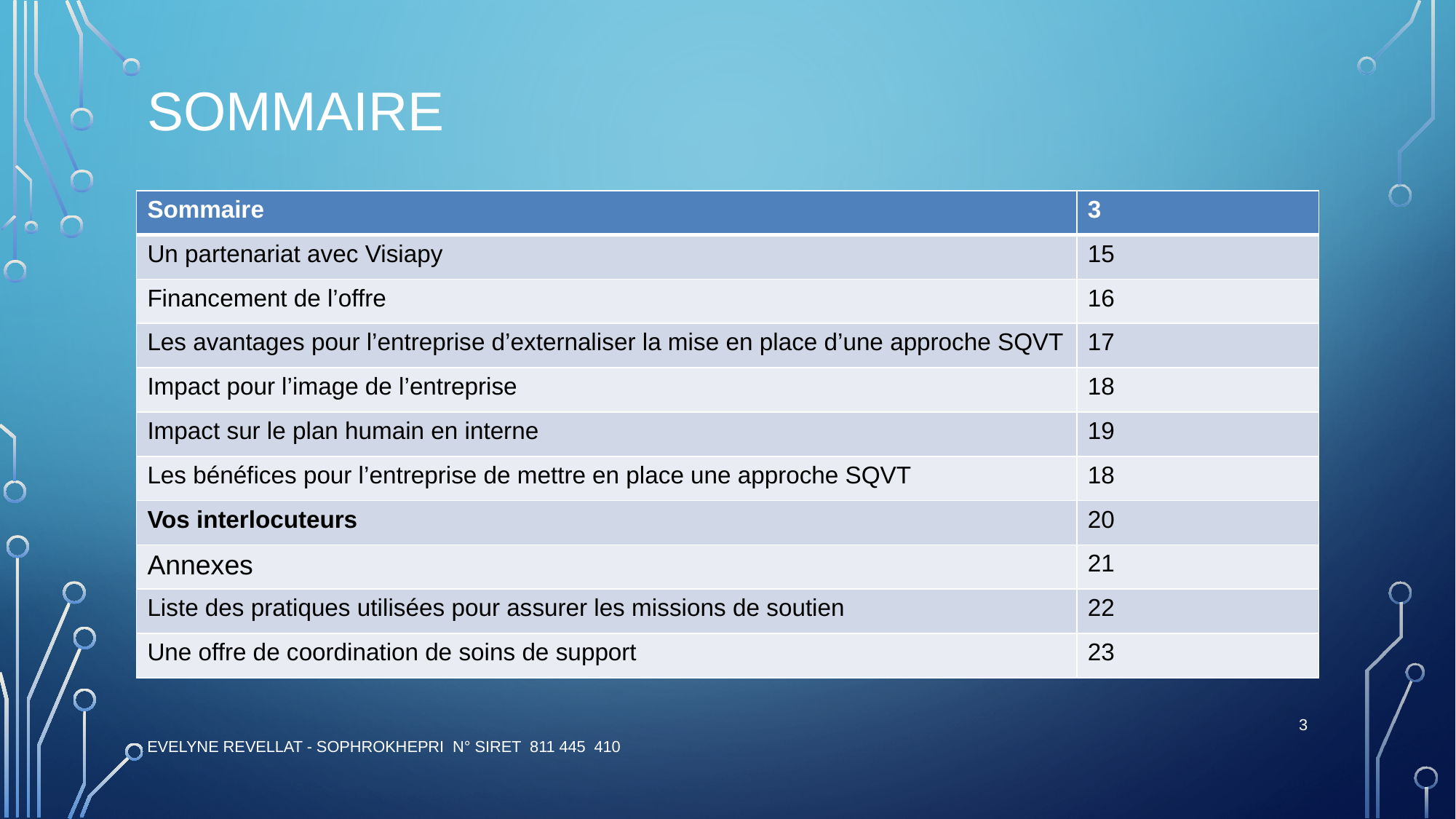

# Sommaire
| Sommaire | 3 |
| --- | --- |
| Un partenariat avec Visiapy | 15 |
| Financement de l’offre | 16 |
| Les avantages pour l’entreprise d’externaliser la mise en place d’une approche SQVT | 17 |
| Impact pour l’image de l’entreprise | 18 |
| Impact sur le plan humain en interne | 19 |
| Les bénéfices pour l’entreprise de mettre en place une approche SQVT | 18 |
| Vos interlocuteurs | 20 |
| Annexes | 21 |
| Liste des pratiques utilisées pour assurer les missions de soutien | 22 |
| Une offre de coordination de soins de support | 23 |
3
evelyne revellat - Sophrokhepri  N° siret  811 445  410